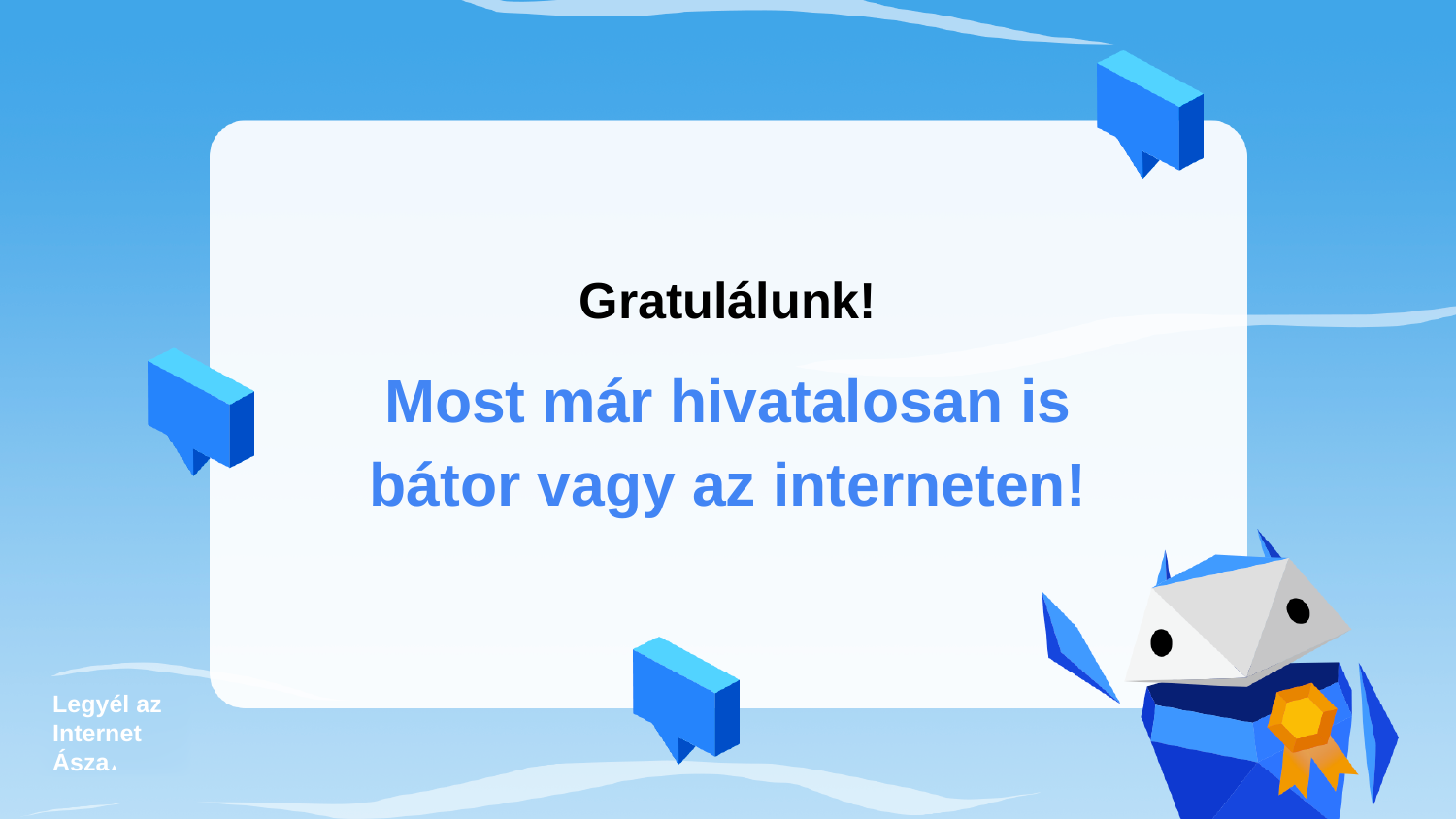

Gratulálunk!
Most már hivatalosan is bátor vagy az interneten!
Legyél az Internet Ásza▲